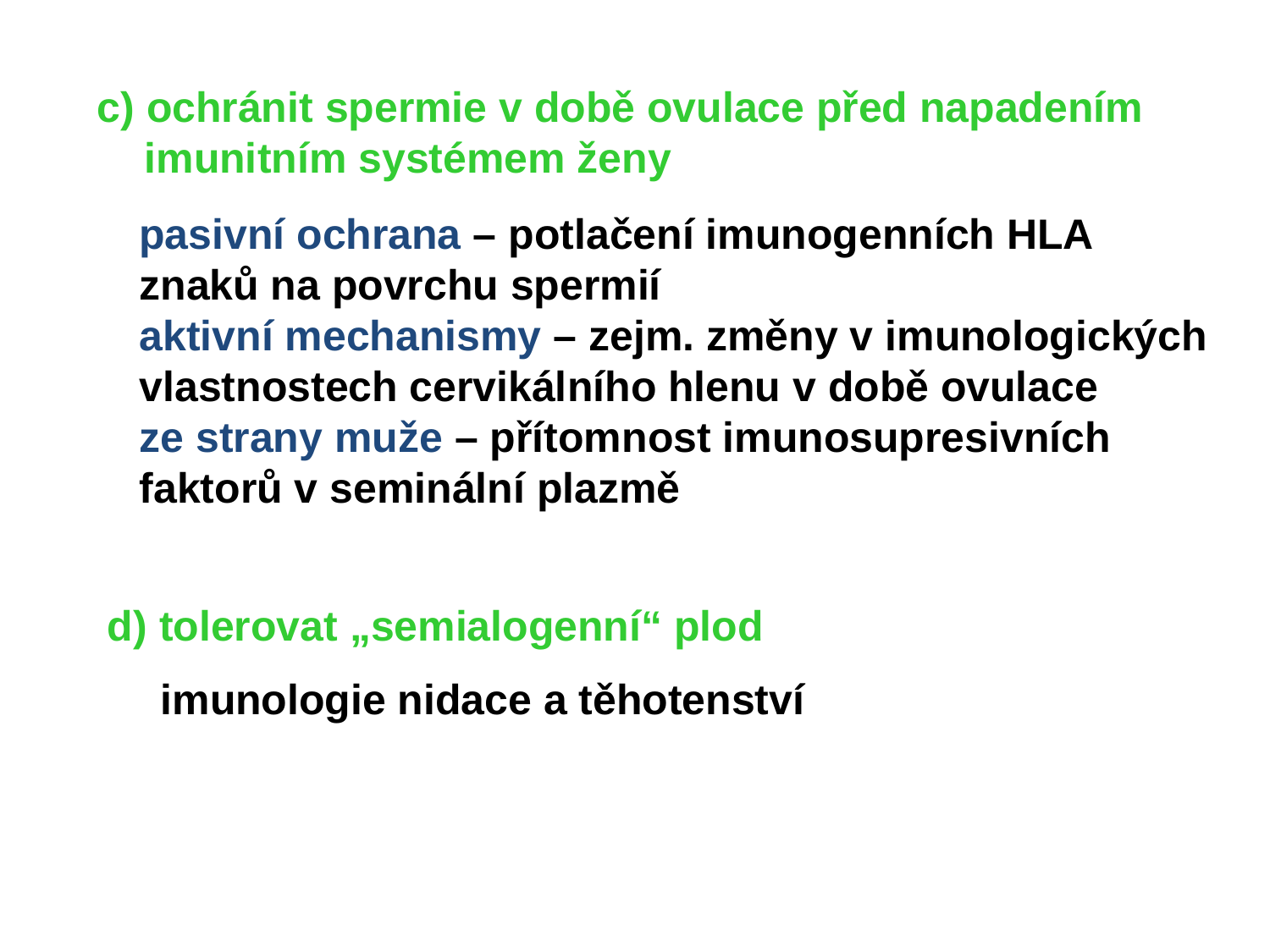

c) ochránit spermie v době ovulace před napadením
    imunitním systémem ženy
pasivní ochrana – potlačení imunogenních HLA
znaků na povrchu spermií
aktivní mechanismy – zejm. změny v imunologických
vlastnostech cervikálního hlenu v době ovulace
ze strany muže – přítomnost imunosupresivních
faktorů v seminální plazmě
d) tolerovat „semialogenní“ plod
imunologie nidace a těhotenství